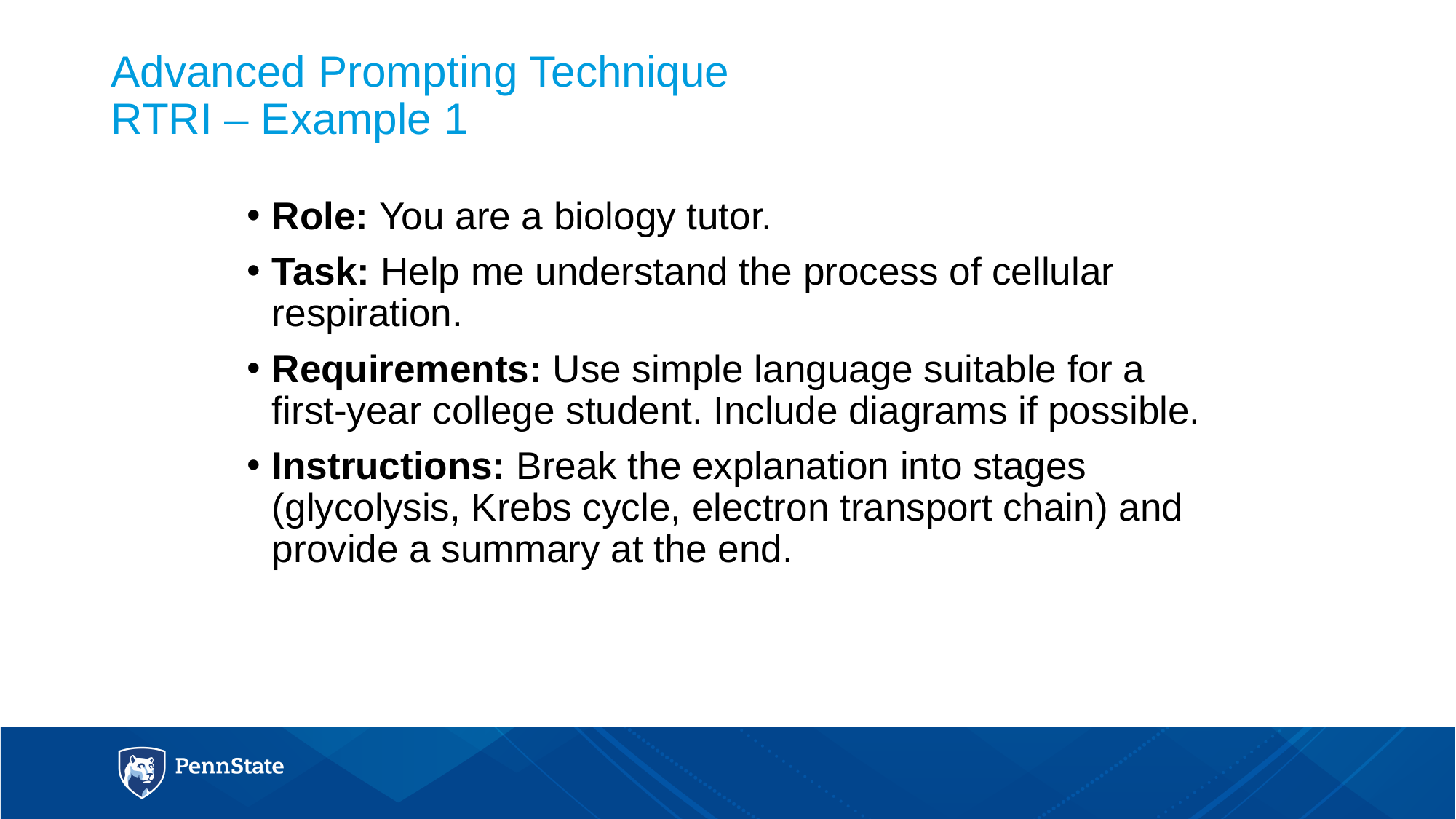

# Advanced Prompting Technique RTRI – Example 1
Role: You are a biology tutor.
Task: Help me understand the process of cellular respiration.
Requirements: Use simple language suitable for a first-year college student. Include diagrams if possible.
Instructions: Break the explanation into stages (glycolysis, Krebs cycle, electron transport chain) and provide a summary at the end.